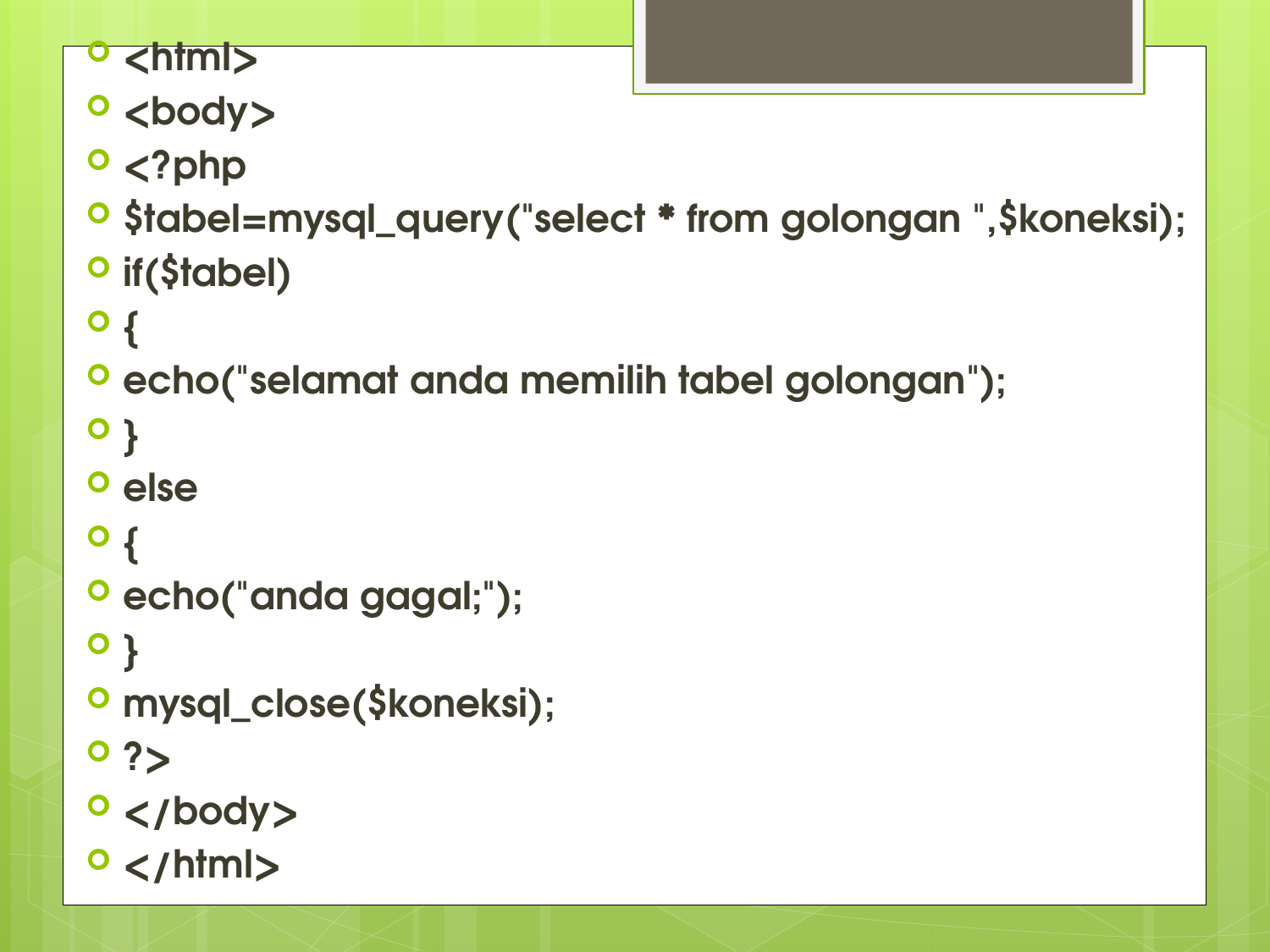

<html>
<body>
<?php
$tabel=mysql_query("select * from golongan ",$koneksi);
if($tabel)
{
echo("selamat anda memilih tabel golongan");
}
else
{
echo("anda gagal;");
}
mysql_close($koneksi);
?>
</body>
</html>